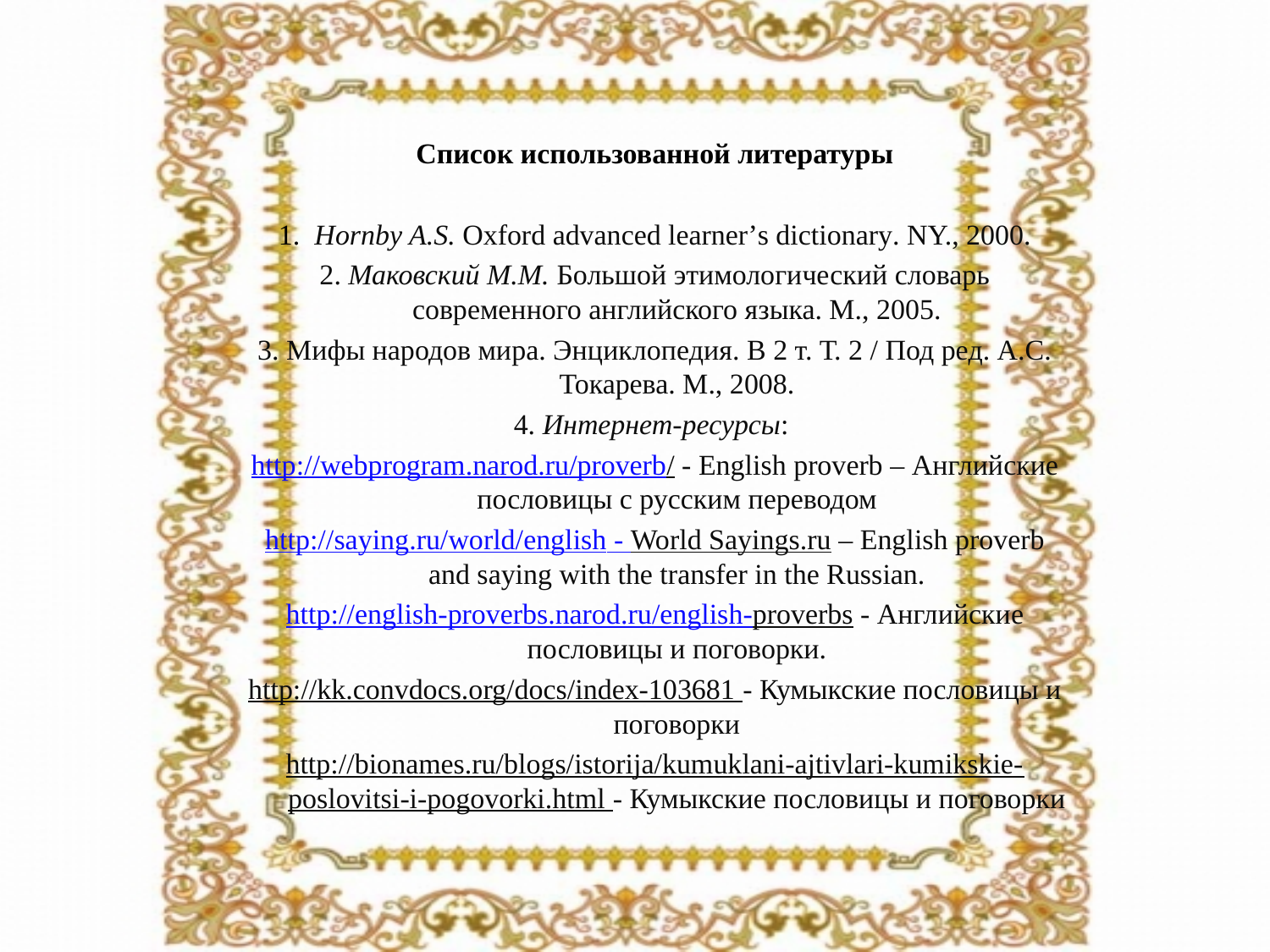

Список использованной литературы

1.  Hornby A.S. Oxford advanced learner’s dictionary. NY., 2000.
2. Маковский М.М. Большой этимологический словарь современного английского языка. М., 2005.
3. Мифы народов мира. Энциклопедия. В 2 т. Т. 2 / Под ред. А.С. Токарева. М., 2008.
4. Интернет-ресурсы:
http://webprogram.narod.ru/proverb/ - English proverb – Английские пословицы с русским переводом
http://saying.ru/world/english - World Sayings.ru – English proverb and saying with the transfer in the Russian.
http://english-proverbs.narod.ru/english-proverbs - Английские пословицы и поговорки.
http://kk.convdocs.org/docs/index-103681 - Кумыкские пословицы и поговорки
http://bionames.ru/blogs/istorija/kumuklani-ajtivlari-kumikskie-poslovitsi-i-pogovorki.html - Кумыкские пословицы и поговорки